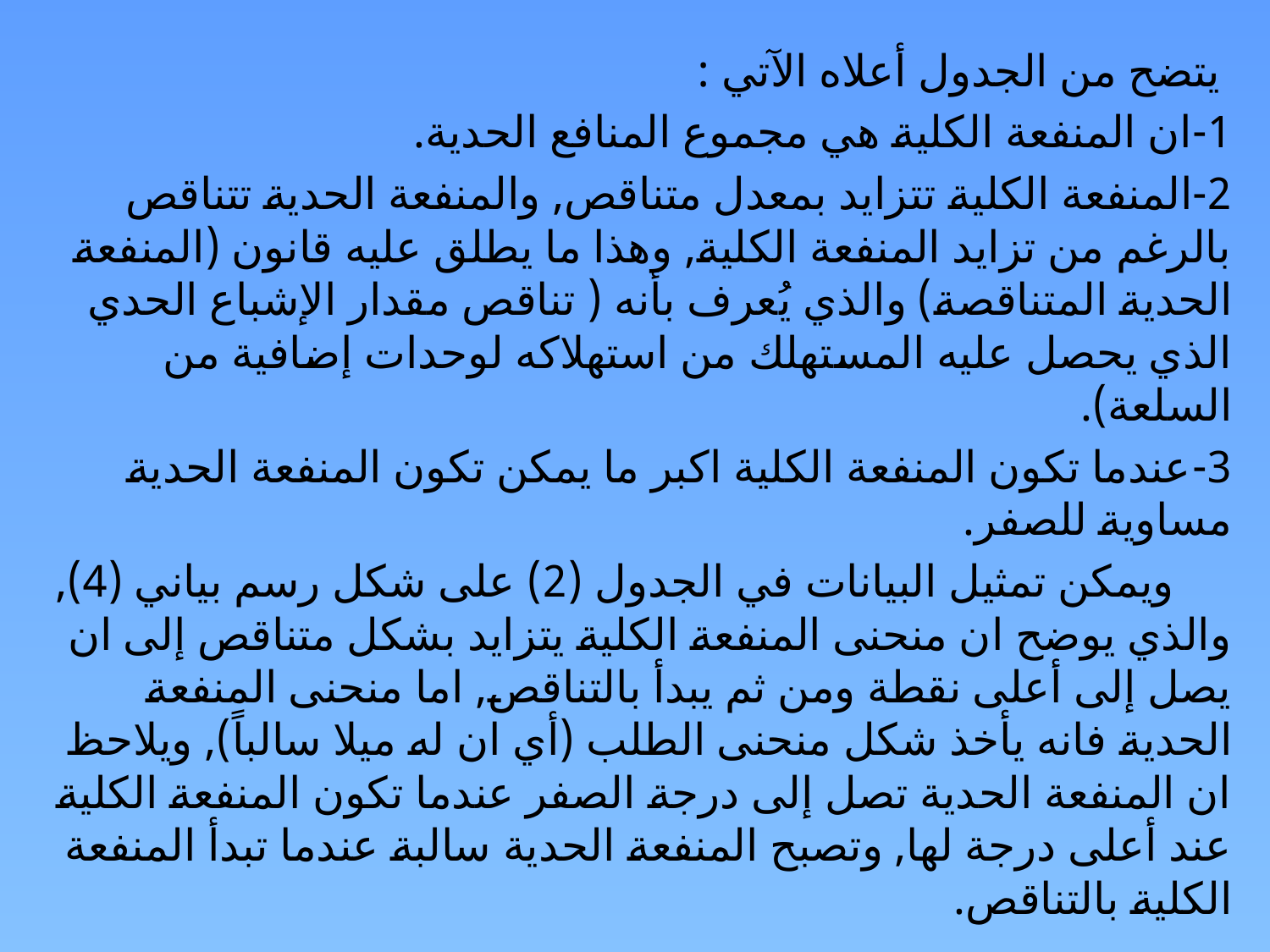

يتضح من الجدول أعلاه الآتي :
1-	ان المنفعة الكلية هي مجموع المنافع الحدية.
2-	المنفعة الكلية تتزايد بمعدل متناقص, والمنفعة الحدية تتناقص بالرغم من تزايد المنفعة الكلية, وهذا ما يطلق عليه قانون (المنفعة الحدية المتناقصة) والذي يُعرف بأنه ( تناقص مقدار الإشباع الحدي الذي يحصل عليه المستهلك من استهلاكه لوحدات إضافية من السلعة).
3-	عندما تكون المنفعة الكلية اكبر ما يمكن تكون المنفعة الحدية مساوية للصفر.
     ويمكن تمثيل البيانات في الجدول (2) على شكل رسم بياني (4), والذي يوضح ان منحنى المنفعة الكلية يتزايد بشكل متناقص إلى ان يصل إلى أعلى نقطة ومن ثم يبدأ بالتناقص, اما منحنى المنفعة الحدية فانه يأخذ شكل منحنى الطلب (أي ان له ميلا سالباً), ويلاحظ ان المنفعة الحدية تصل إلى درجة الصفر عندما تكون المنفعة الكلية عند أعلى درجة لها, وتصبح المنفعة الحدية سالبة عندما تبدأ المنفعة الكلية بالتناقص.